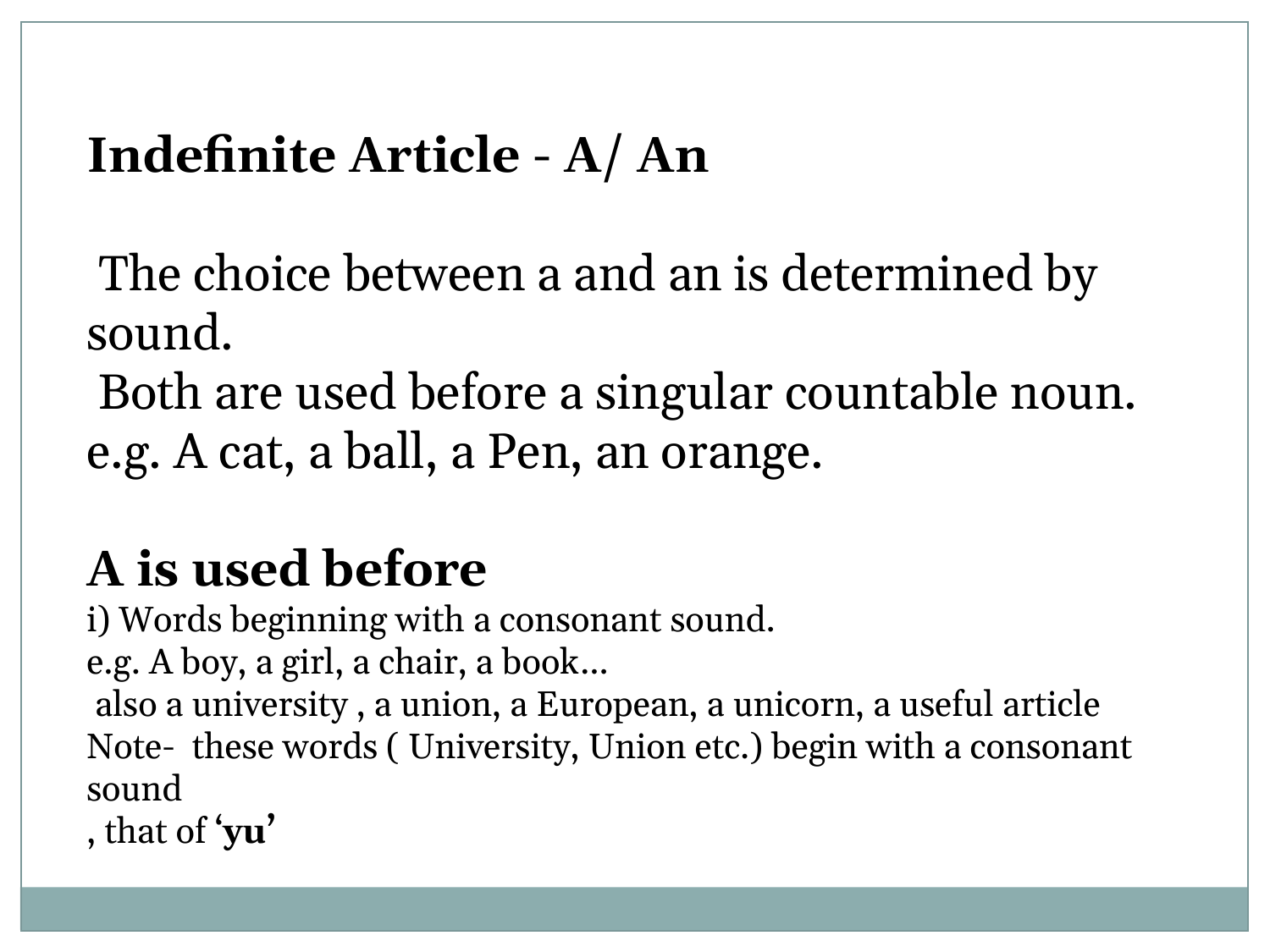

Indefinite Article - A/ An

 The choice between a and an is determined by sound.
 Both are used before a singular countable noun.
e.g. A cat, a ball, a Pen, an orange.

A is used before
i) Words beginning with a consonant sound.
e.g. A boy, a girl, a chair, a book…
 also a university , a union, a European, a unicorn, a useful article
Note-  these words ( University, Union etc.) begin with a consonant sound
, that of ‘yu’